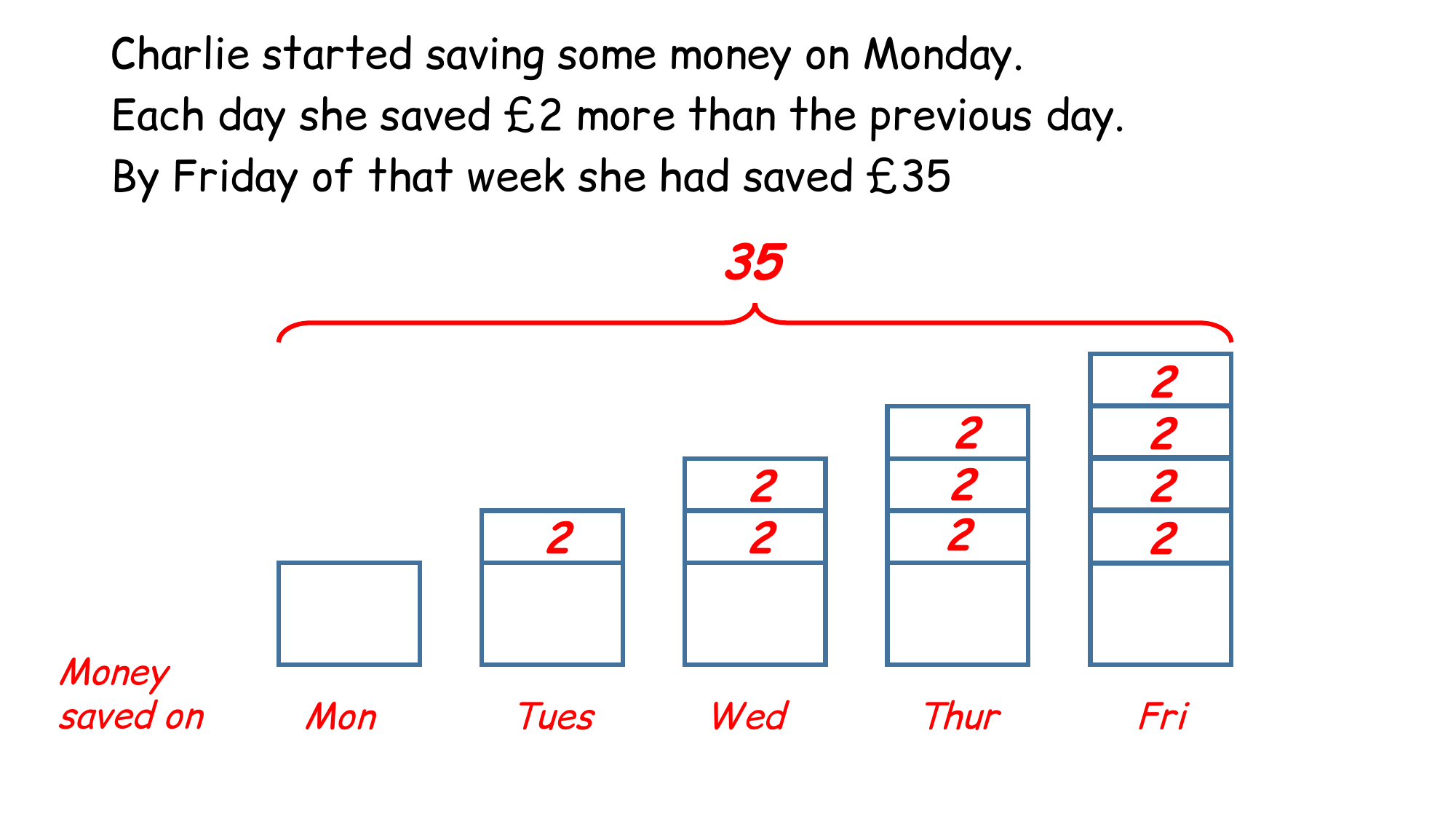

Charlie started saving some money on Monday.
Each day she saved £2 more than the previous day.
By Friday of that week she had saved £35
35
2

2
2

2
2
2

2
2
2
2

Money saved on
Fri
Thur
Tues
Wed
Mon